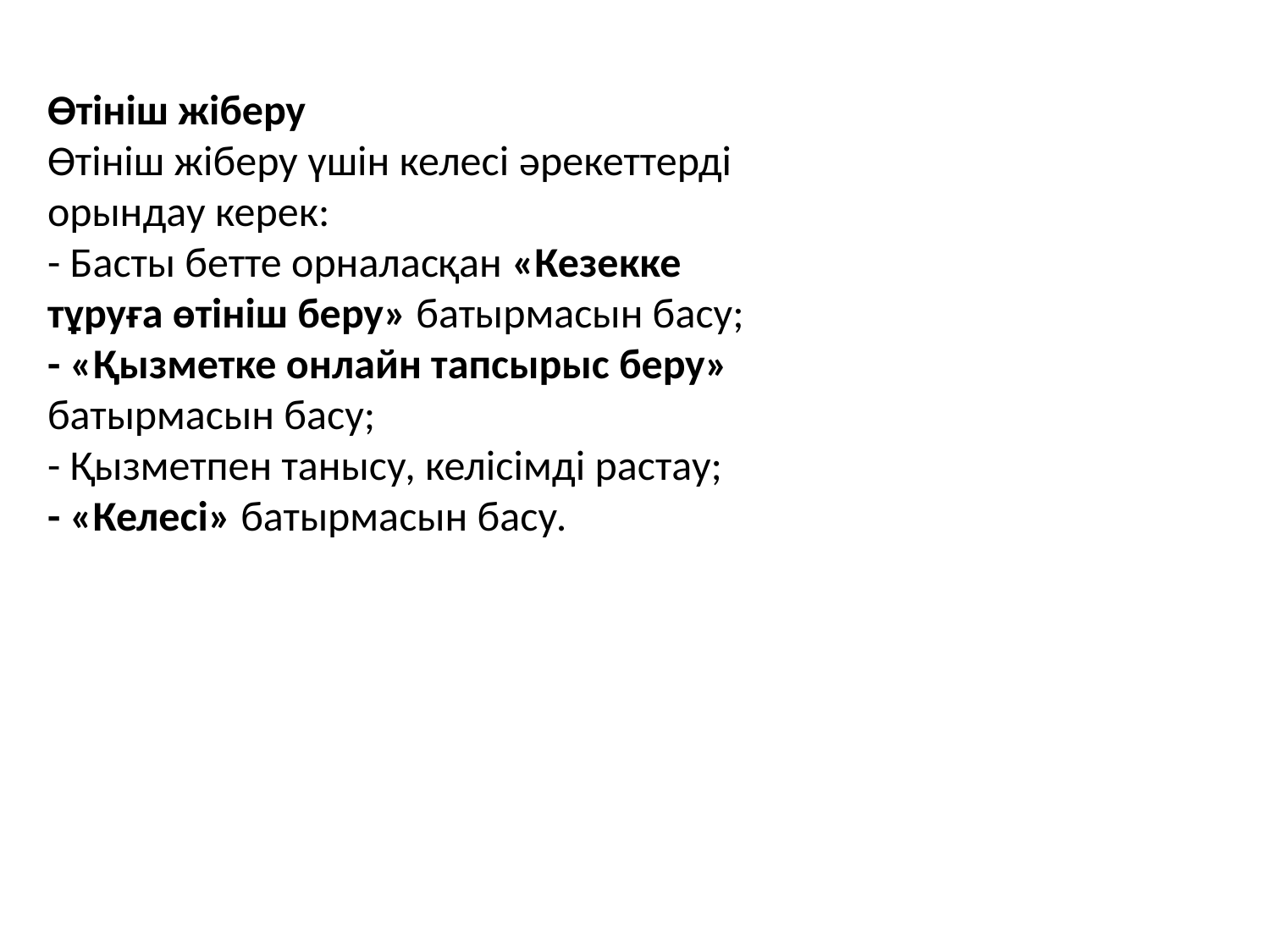

Өтініш жіберу
Өтініш жіберу үшін келесі əрекеттерді
орындау керек:
- Басты бетте орналасқан «Кезекке
тұруға өтініш беру» батырмасын басу;
- «Қызметке онлайн тапсырыс беру»
батырмасын басу;
- Қызметпен танысу, келісімді растау;
- «Келесі» батырмасын басу.